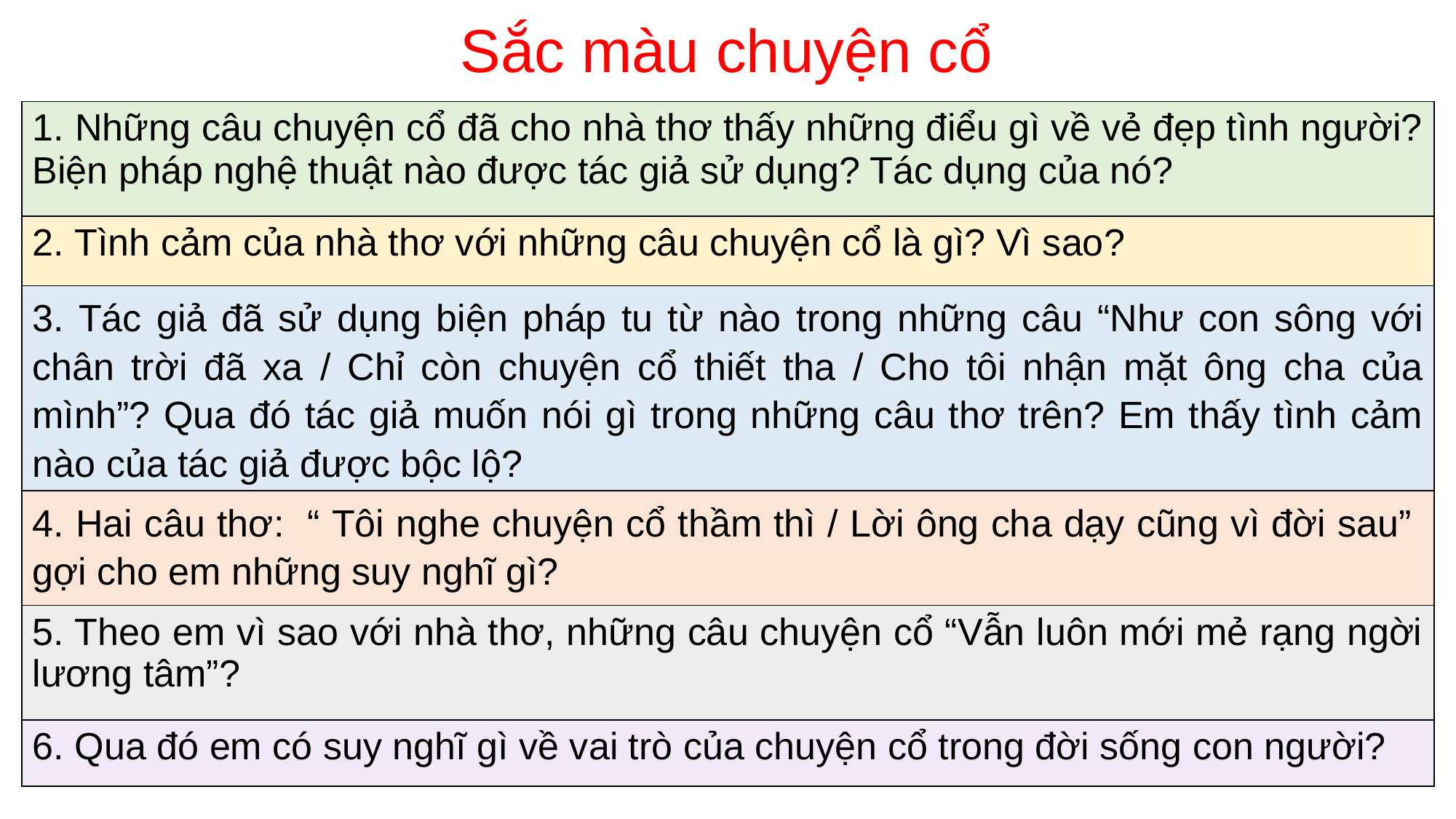

Sắc màu chuyện cổ
| 1. Những câu chuyện cổ đã cho nhà thơ thấy những điểu gì về vẻ đẹp tình người? Biện pháp nghệ thuật nào được tác giả sử dụng? Tác dụng của nó? |
| --- |
| 2. Tình cảm của nhà thơ với những câu chuyện cổ là gì? Vì sao? |
| 3. Tác giả đã sử dụng biện pháp tu từ nào trong những câu “Như con sông với chân trời đã xa / Chỉ còn chuyện cổ thiết tha / Cho tôi nhận mặt ông cha của mình”? Qua đó tác giả muốn nói gì trong những câu thơ trên? Em thấy tình cảm nào của tác giả được bộc lộ? |
| 4. Hai câu thơ: “ Tôi nghe chuyện cổ thầm thì / Lời ông cha dạy cũng vì đời sau” gợi cho em những suy nghĩ gì? |
| 5. Theo em vì sao với nhà thơ, những câu chuyện cổ “Vẫn luôn mới mẻ rạng ngời lương tâm”? |
| 6. Qua đó em có suy nghĩ gì về vai trò của chuyện cổ trong đời sống con người? |